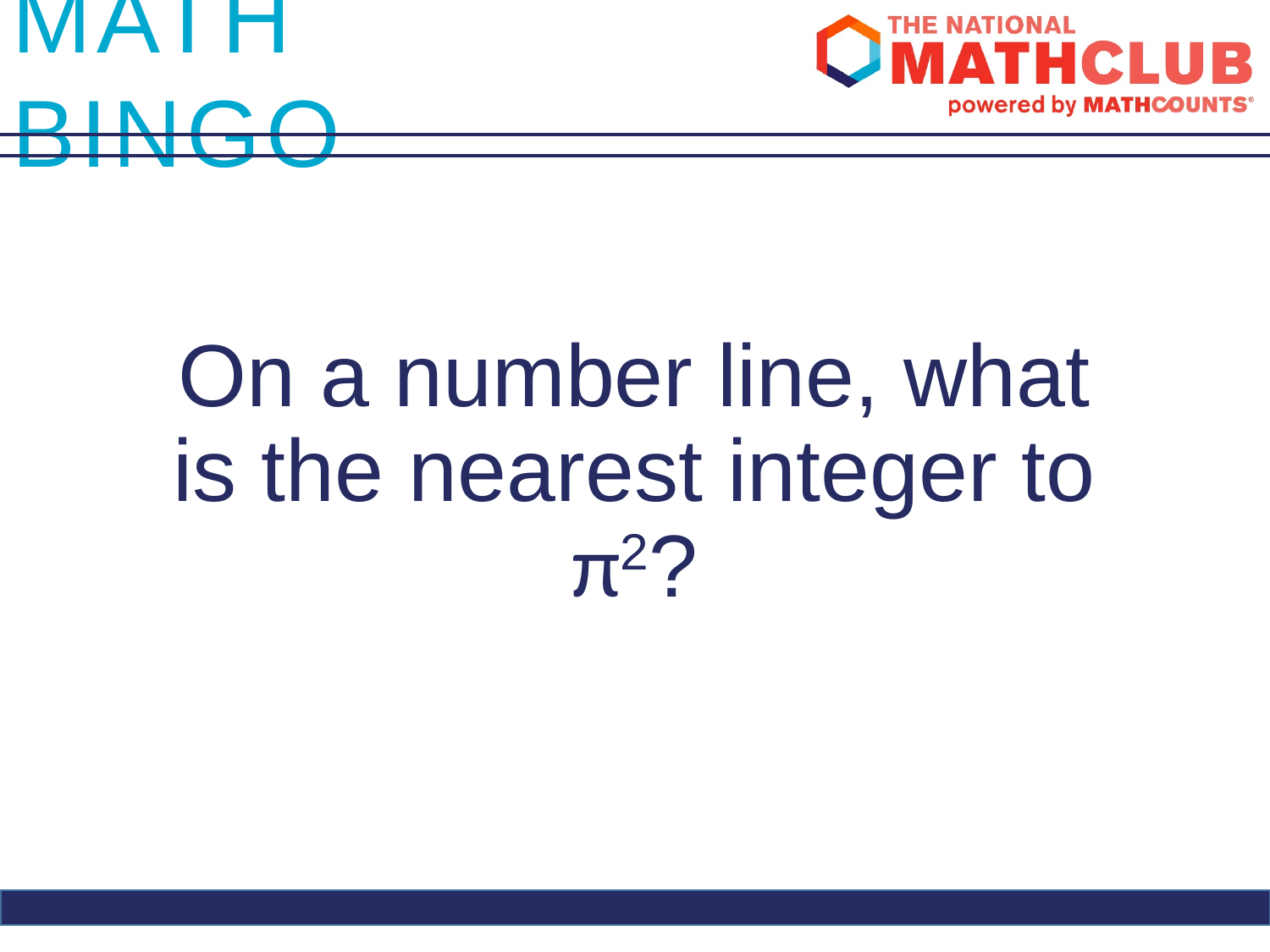

On a number line, what is the nearest integer to π2?